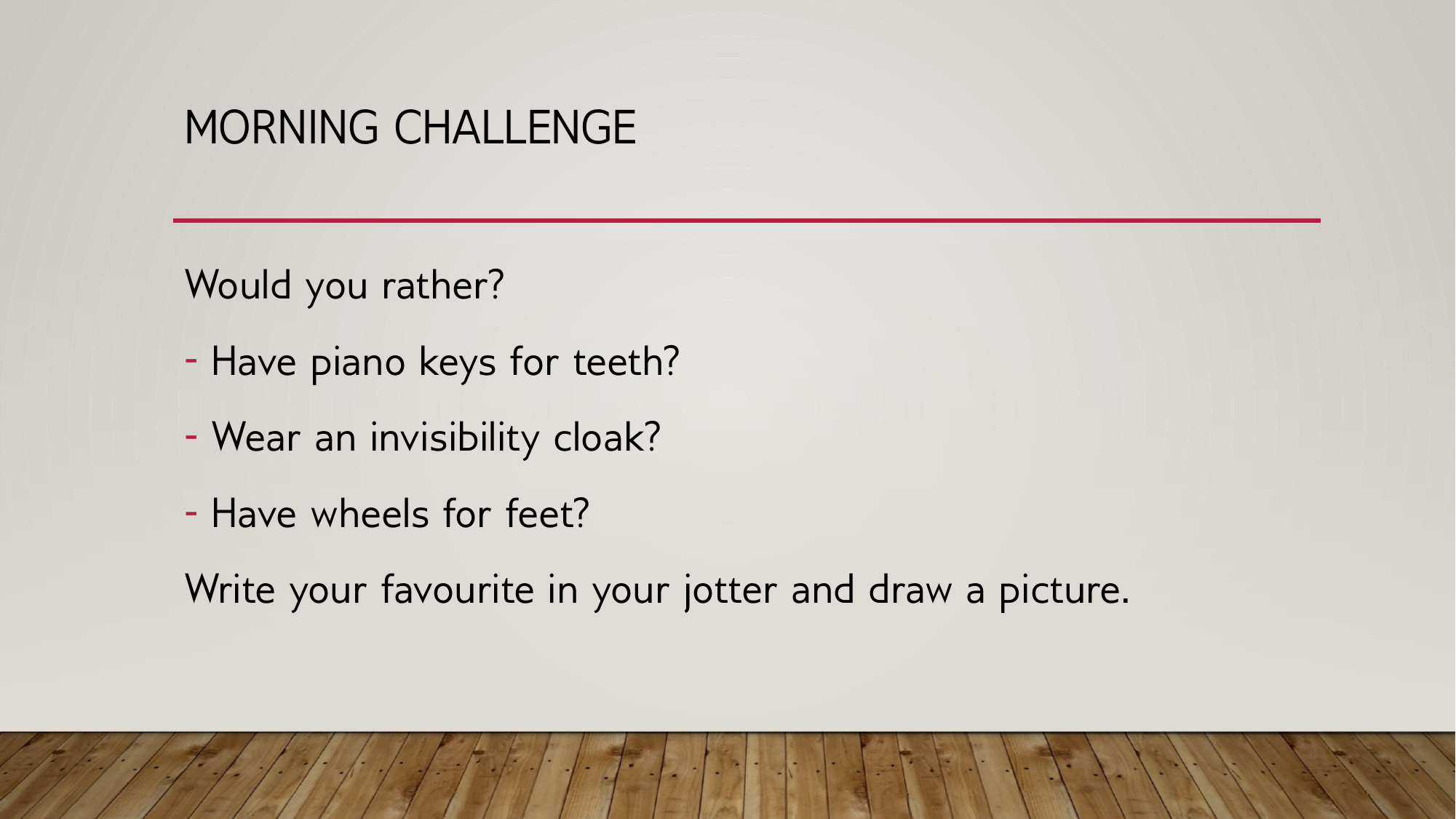

# Morning Challenge
Would you rather?
Have piano keys for teeth?
Wear an invisibility cloak?
Have wheels for feet?
Write your favourite in your jotter and draw a picture.